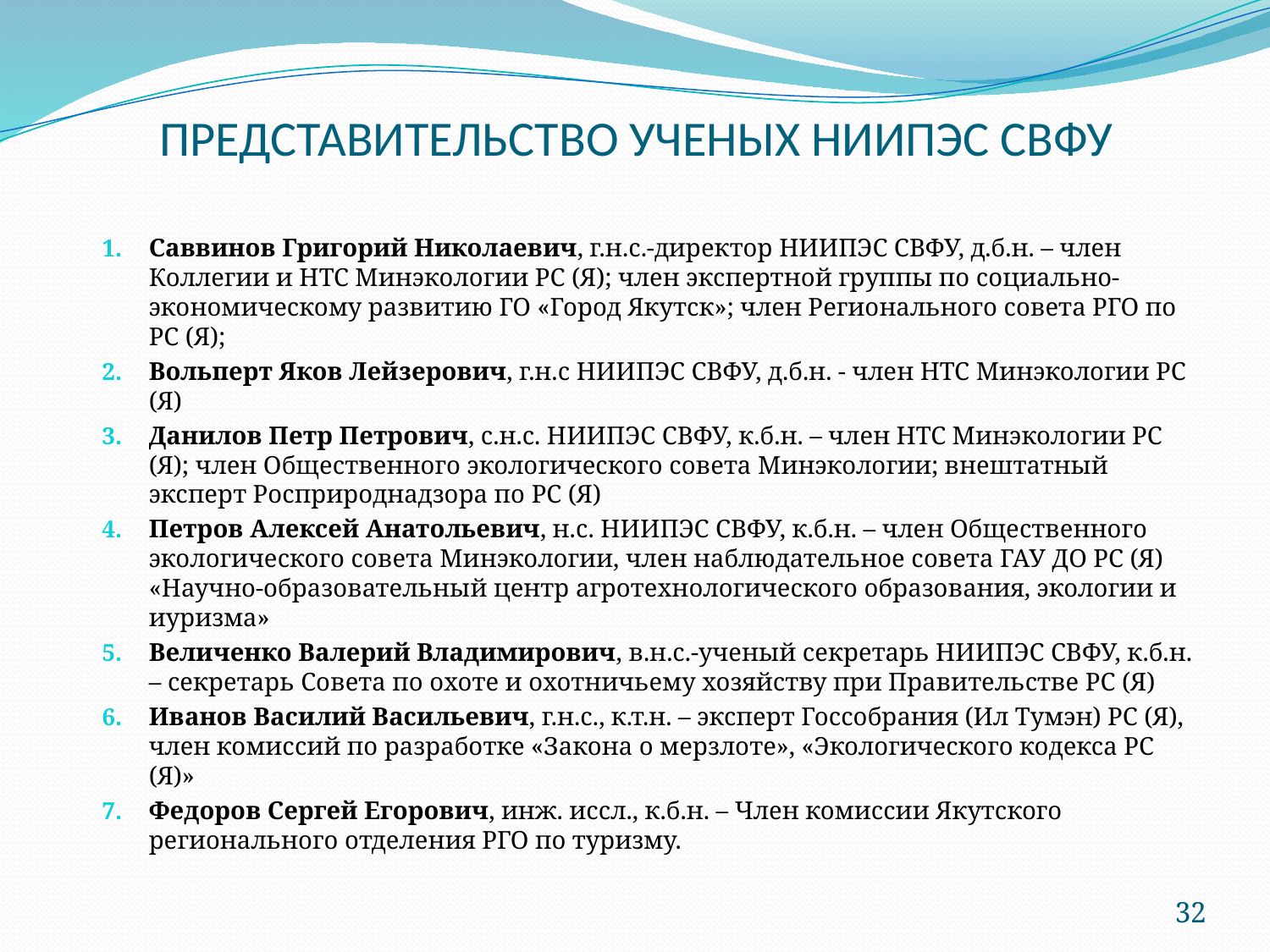

# ПРЕДСТАВИТЕЛЬСТВО УЧЕНЫХ НИИПЭС СВФУ
Саввинов Григорий Николаевич, г.н.с.-директор НИИПЭС СВФУ, д.б.н. – член Коллегии и НТС Минэкологии РС (Я); член экспертной группы по социально-экономическому развитию ГО «Город Якутск»; член Регионального совета РГО по РС (Я);
Вольперт Яков Лейзерович, г.н.с НИИПЭС СВФУ, д.б.н. - член НТС Минэкологии РС (Я)
Данилов Петр Петрович, с.н.с. НИИПЭС СВФУ, к.б.н. – член НТС Минэкологии РС (Я); член Общественного экологического совета Минэкологии; внештатный эксперт Росприроднадзора по РС (Я)
Петров Алексей Анатольевич, н.с. НИИПЭС СВФУ, к.б.н. – член Общественного экологического совета Минэкологии, член наблюдательное совета ГАУ ДО РС (Я) «Научно-образовательный центр агротехнологического образования, экологии и иуризма»
Величенко Валерий Владимирович, в.н.с.-ученый секретарь НИИПЭС СВФУ, к.б.н. – секретарь Совета по охоте и охотничьему хозяйству при Правительстве РС (Я)
Иванов Василий Васильевич, г.н.с., к.т.н. – эксперт Госсобрания (Ил Тумэн) РС (Я), член комиссий по разработке «Закона о мерзлоте», «Экологического кодекса РС (Я)»
Федоров Сергей Егорович, инж. иссл., к.б.н. – Член комиссии Якутского регионального отделения РГО по туризму.

32